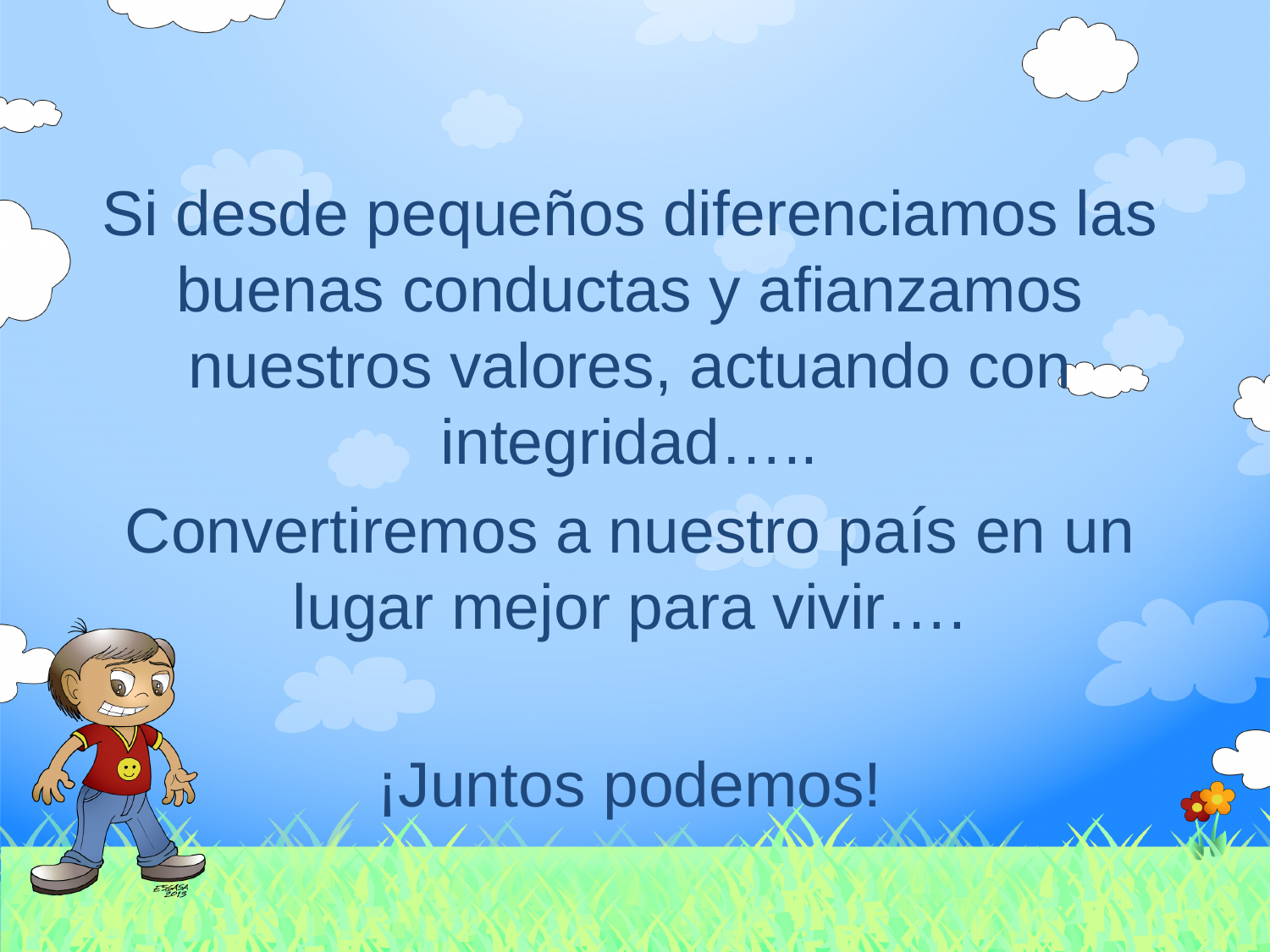

Si desde pequeños diferenciamos las buenas conductas y afianzamos nuestros valores, actuando con integridad…..
Convertiremos a nuestro país en un lugar mejor para vivir….

¡Juntos podemos!